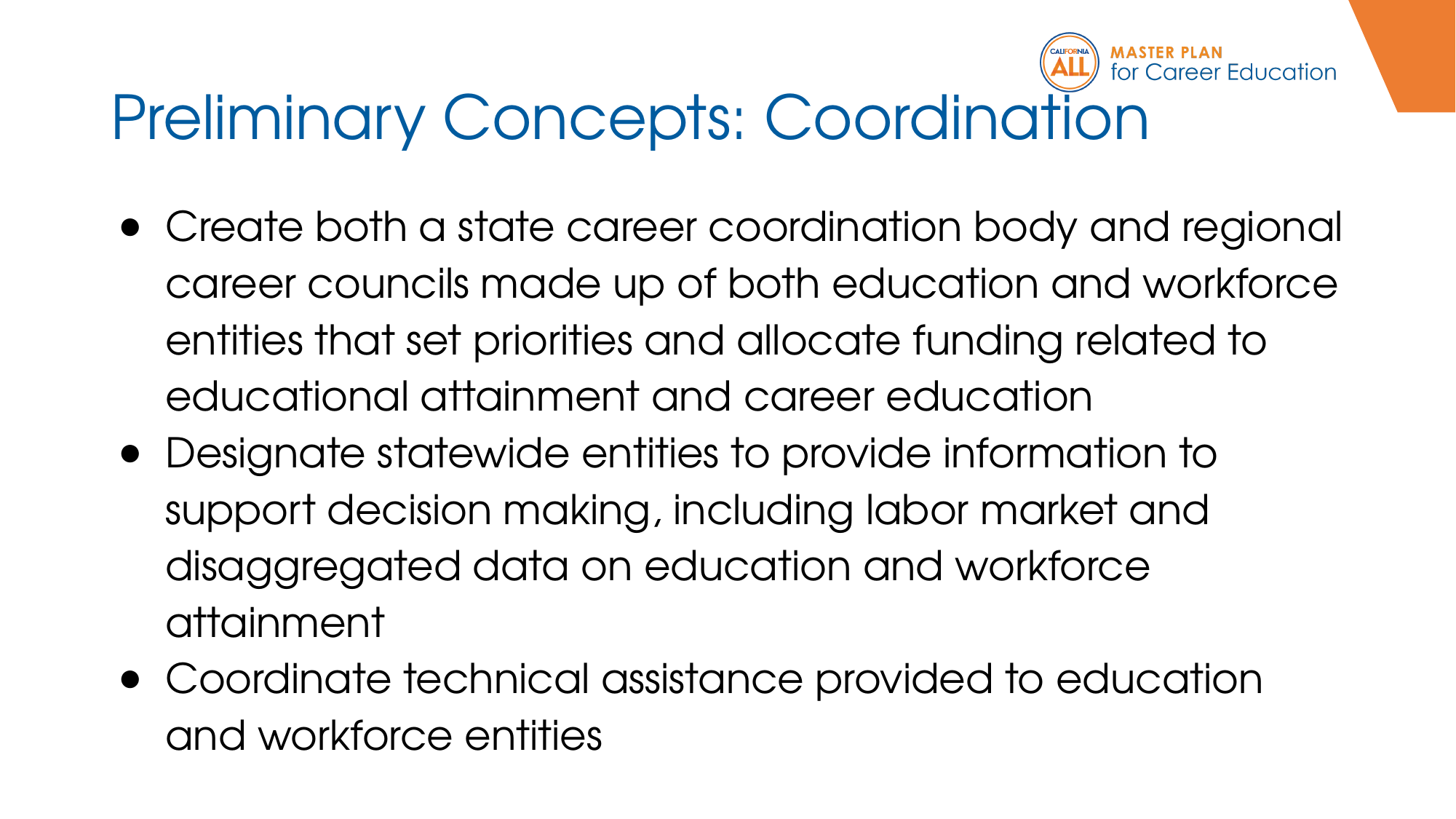

# Preliminary Concepts: Coordination
Create both a state career coordination body and regional career councils made up of both education and workforce entities that set priorities and allocate funding related to educational attainment and career education
Designate statewide entities to provide information to support decision making, including labor market and disaggregated data on education and workforce attainment
Coordinate technical assistance provided to education and workforce entities